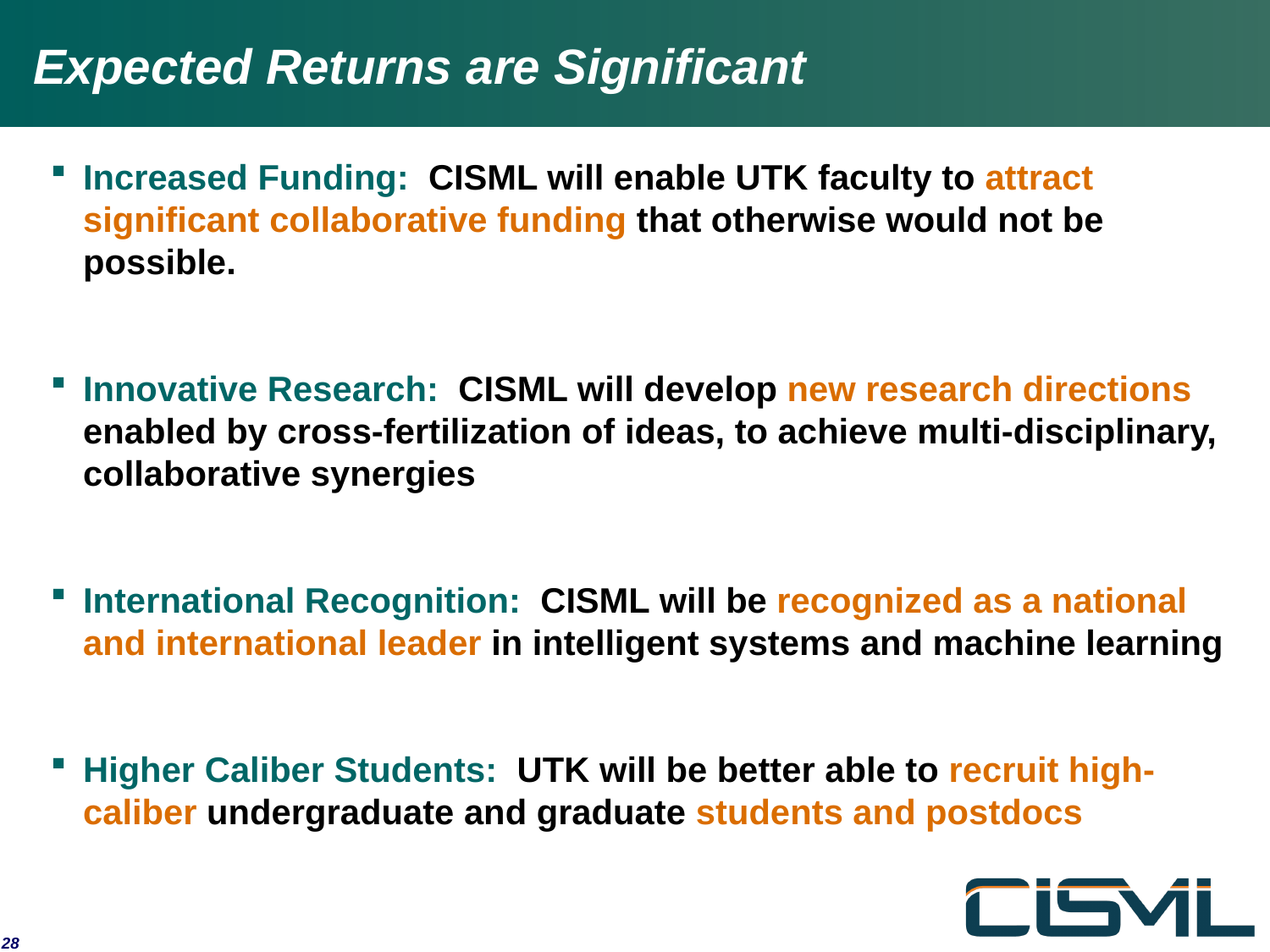

# Expected Returns are Significant
Increased Funding:  CISML will enable UTK faculty to attract significant collaborative funding that otherwise would not be possible.

Innovative Research:  CISML will develop new research directions enabled by cross-fertilization of ideas, to achieve multi-disciplinary, collaborative synergies

International Recognition:  CISML will be recognized as a national and international leader in intelligent systems and machine learning

Higher Caliber Students:  UTK will be better able to recruit high-caliber undergraduate and graduate students and postdocs

28